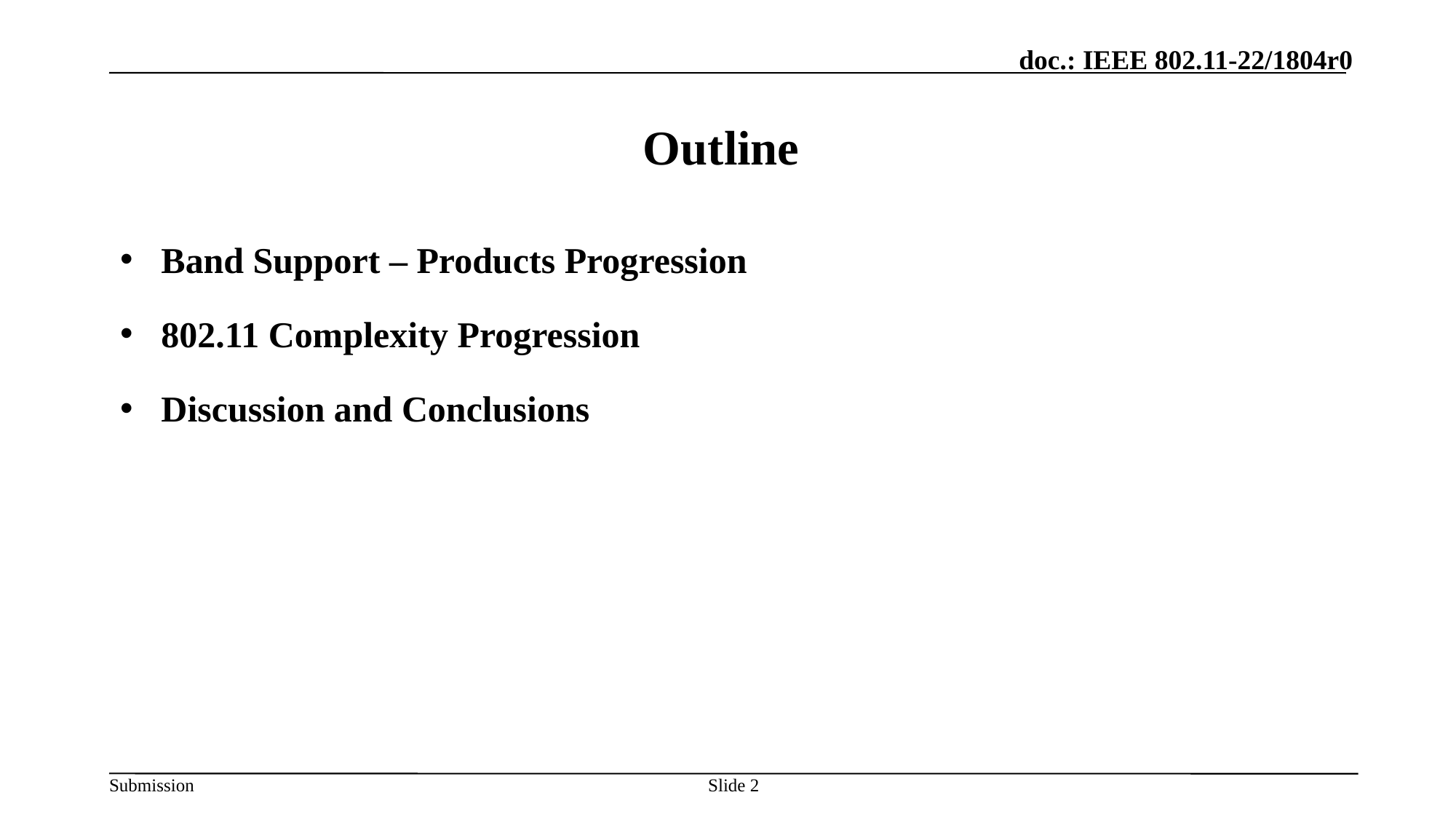

# Outline
Band Support – Products Progression
802.11 Complexity Progression
Discussion and Conclusions
Slide 2